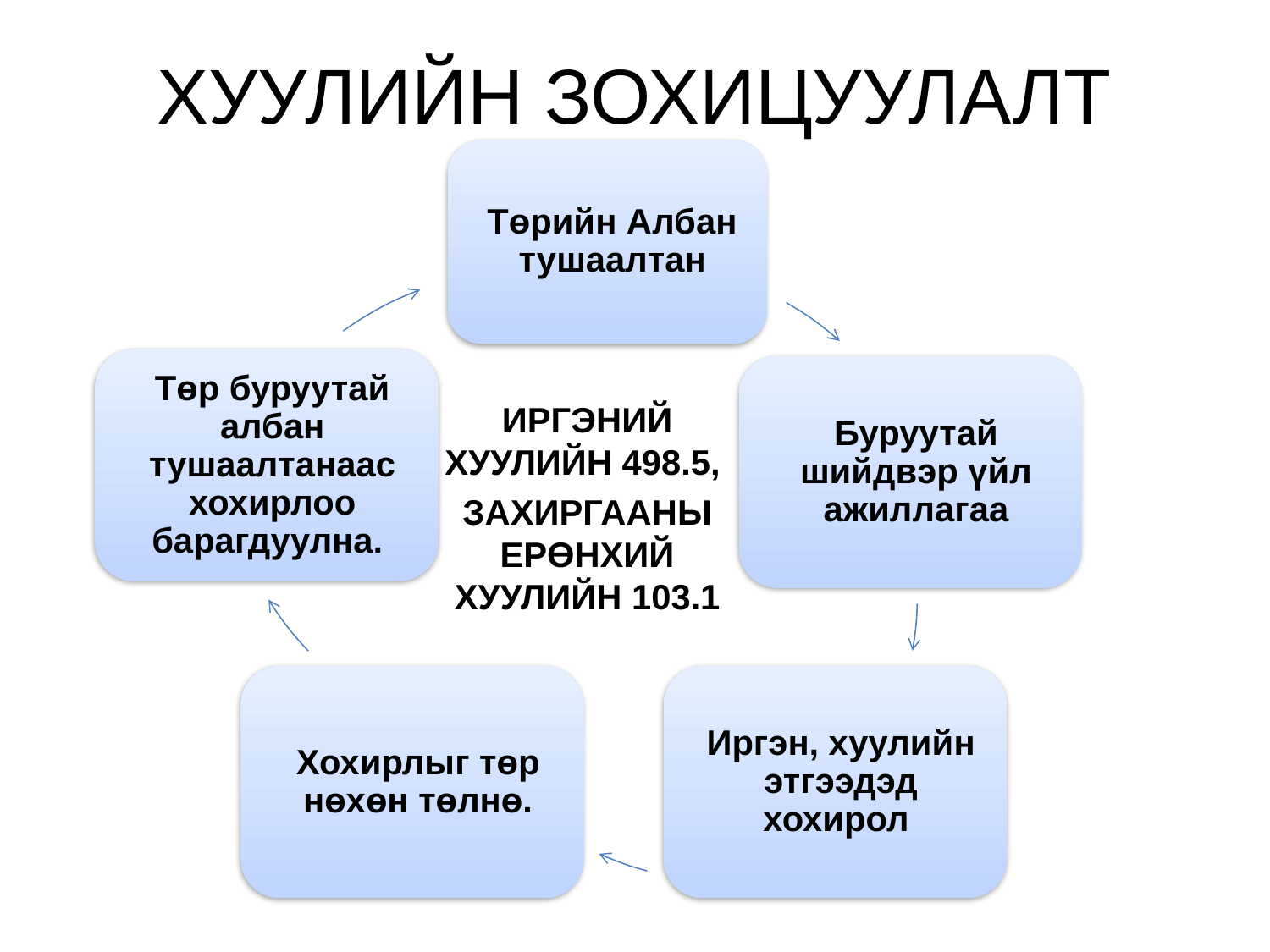

ХУУЛИЙН ЗОХИЦУУЛАЛТ
Төрийн Албан тушаалтан
Буруутай шийдвэр үйл ажиллагаа
Иргэн, хуулийн этгээдэд хохирол
Хохирлыг төр нөхөн төлнө.
Төр буруутай албан тушаалтанаас хохирлоо барагдуулна.
#
ИРГЭНИЙ ХУУЛИЙН 498.5,
ЗАХИРГААНЫ ЕРӨНХИЙ ХУУЛИЙН 103.1